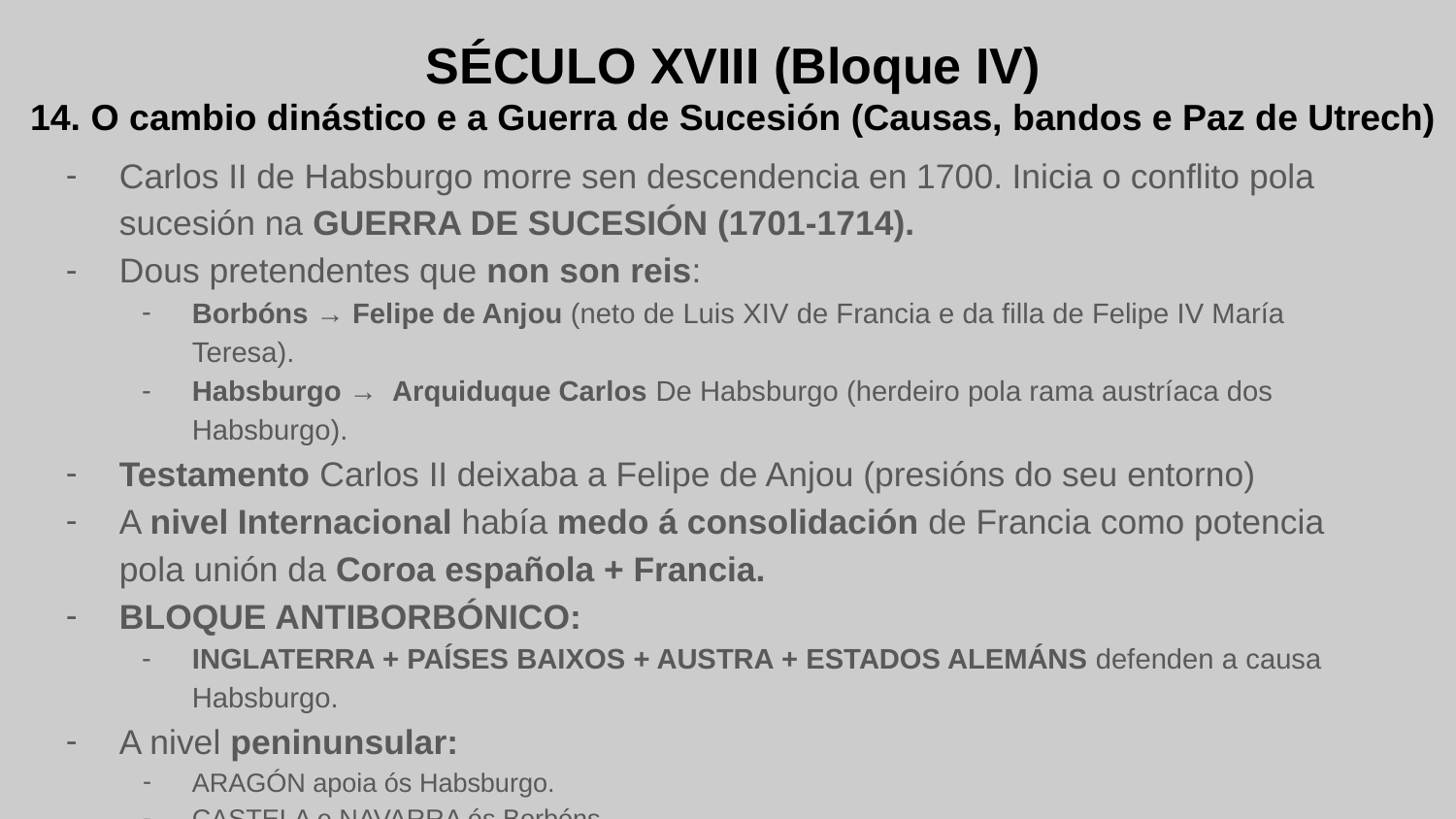

SÉCULO XVIII (Bloque IV)
14. O cambio dinástico e a Guerra de Sucesión (Causas, bandos e Paz de Utrech)
Carlos II de Habsburgo morre sen descendencia en 1700. Inicia o conflito pola sucesión na GUERRA DE SUCESIÓN (1701-1714).
Dous pretendentes que non son reis:
Borbóns → Felipe de Anjou (neto de Luis XIV de Francia e da filla de Felipe IV María Teresa).
Habsburgo →  Arquiduque Carlos De Habsburgo (herdeiro pola rama austríaca dos Habsburgo).
Testamento Carlos II deixaba a Felipe de Anjou (presións do seu entorno)
A nivel Internacional había medo á consolidación de Francia como potencia pola unión da Coroa española + Francia.
BLOQUE ANTIBORBÓNICO:
INGLATERRA + PAÍSES BAIXOS + AUSTRA + ESTADOS ALEMÁNS defenden a causa Habsburgo.
A nivel peninunsular:
ARAGÓN apoia ós Habsburgo.
CASTELA e NAVARRA ós Borbóns.